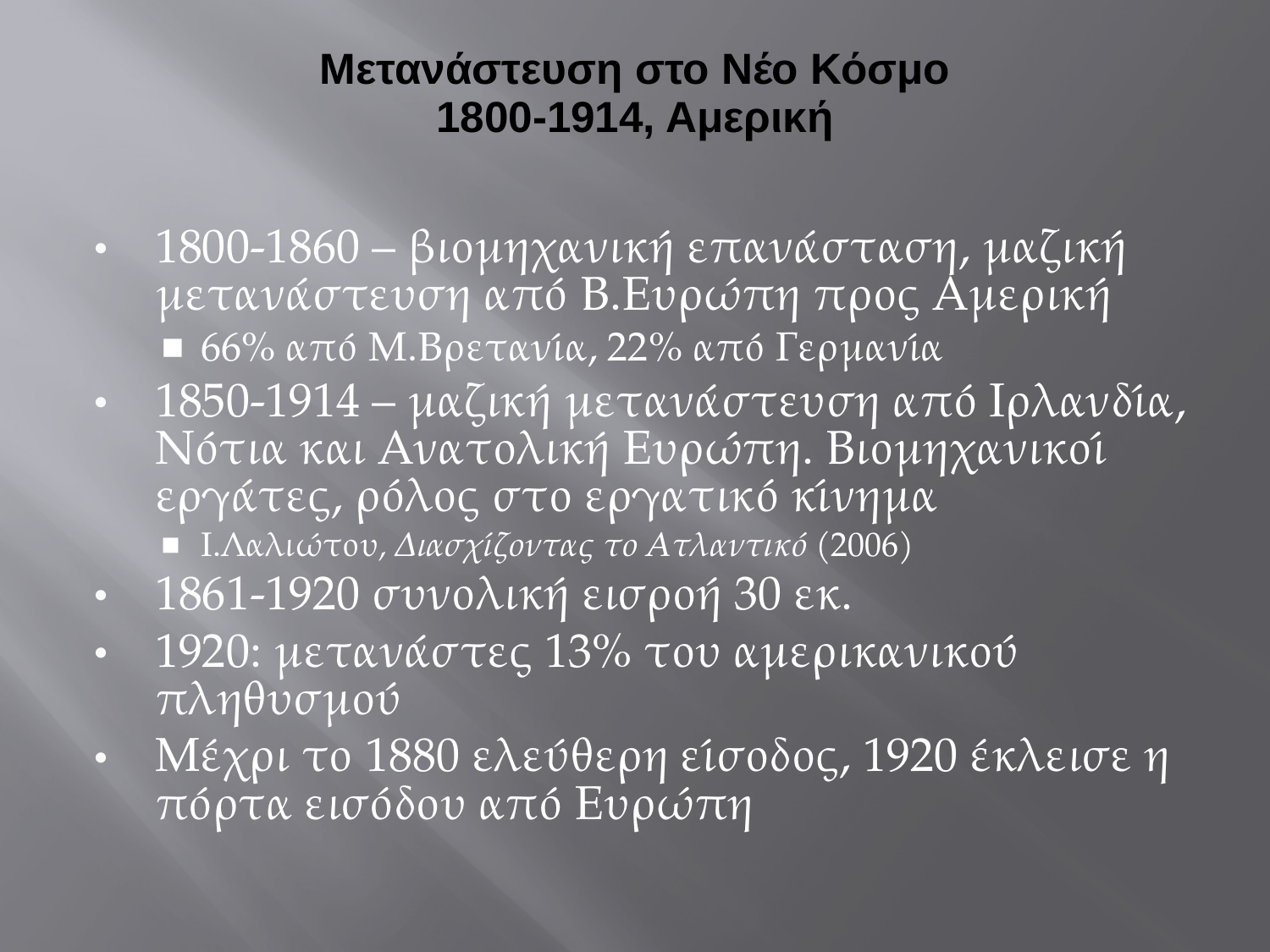

# Μετανάστευση στο Νέο Κόσμο 1800-1914, Αμερική
1800-1860 – βιομηχανική επανάσταση, μαζική μετανάστευση από Β.Ευρώπη προς Αμερική
66% από Μ.Βρετανία, 22% από Γερμανία
1850-1914 – μαζική μετανάστευση από Ιρλανδία, Νότια και Ανατολική Ευρώπη. Βιομηχανικοί εργάτες, ρόλος στο εργατικό κίνημα
Ι.Λαλιώτου, Διασχίζοντας το Ατλαντικό (2006)
1861-1920 συνολική εισροή 30 εκ.
1920: μετανάστες 13% του αμερικανικού πληθυσμού
Μέχρι το 1880 ελεύθερη είσοδος, 1920 έκλεισε η πόρτα εισόδου από Ευρώπη